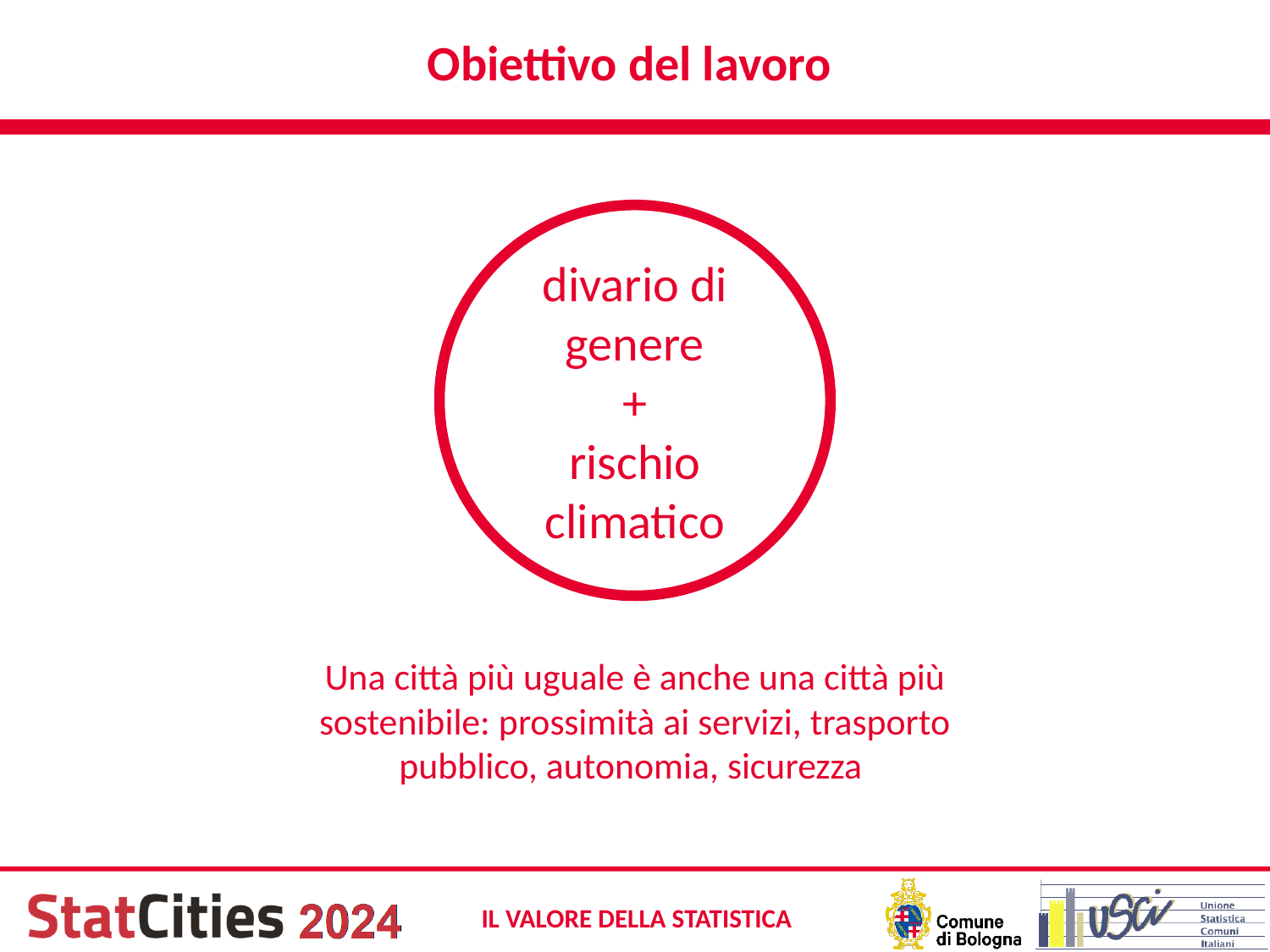

# Obiettivo del lavoro
divario di genere
+
rischio climatico
Una città più uguale è anche una città più sostenibile: prossimità ai servizi, trasporto pubblico, autonomia, sicurezza